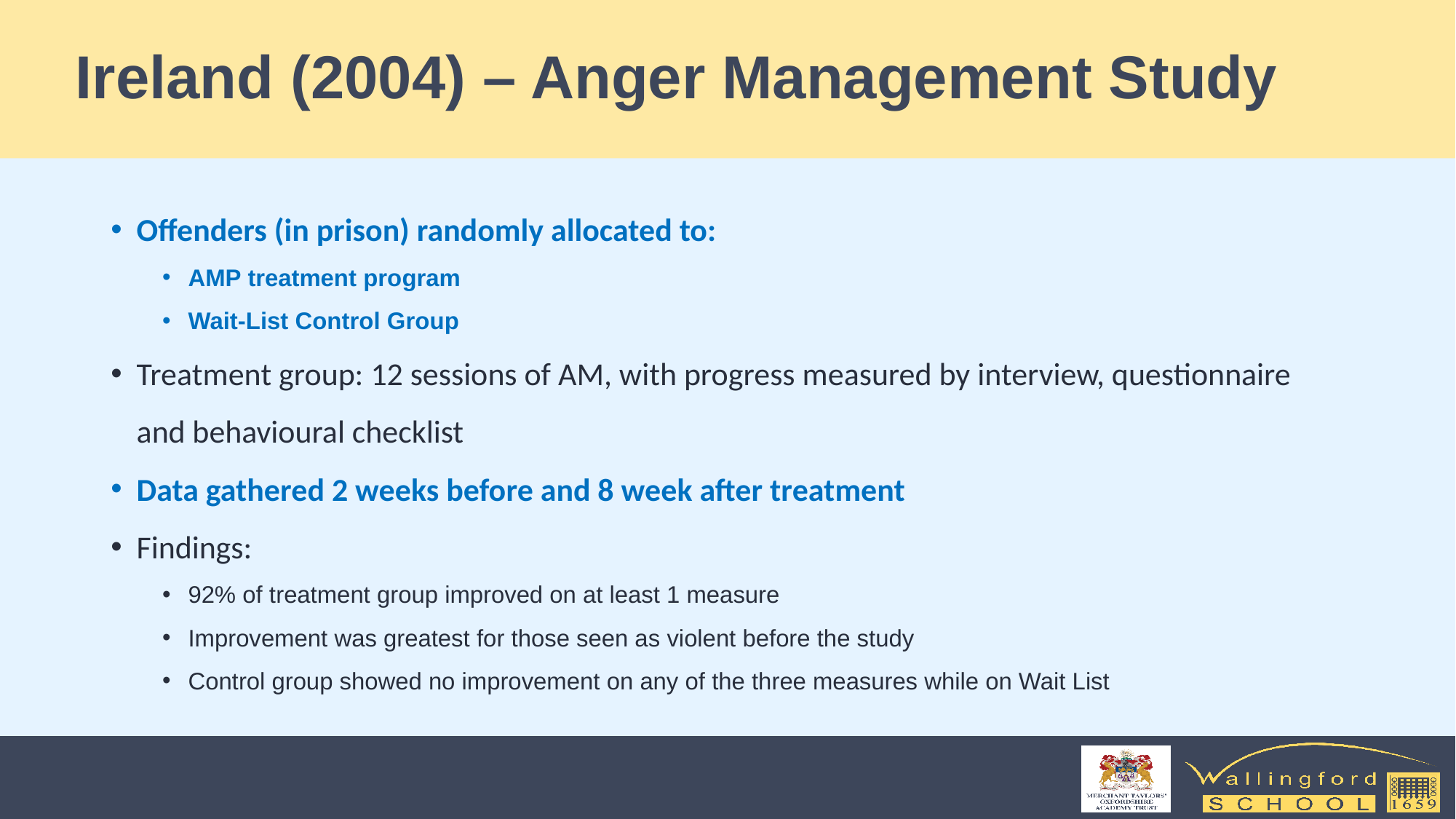

# Ireland (2004) – Anger Management Study
Offenders (in prison) randomly allocated to:
AMP treatment program
Wait-List Control Group
Treatment group: 12 sessions of AM, with progress measured by interview, questionnaire and behavioural checklist
Data gathered 2 weeks before and 8 week after treatment
Findings:
92% of treatment group improved on at least 1 measure
Improvement was greatest for those seen as violent before the study
Control group showed no improvement on any of the three measures while on Wait List